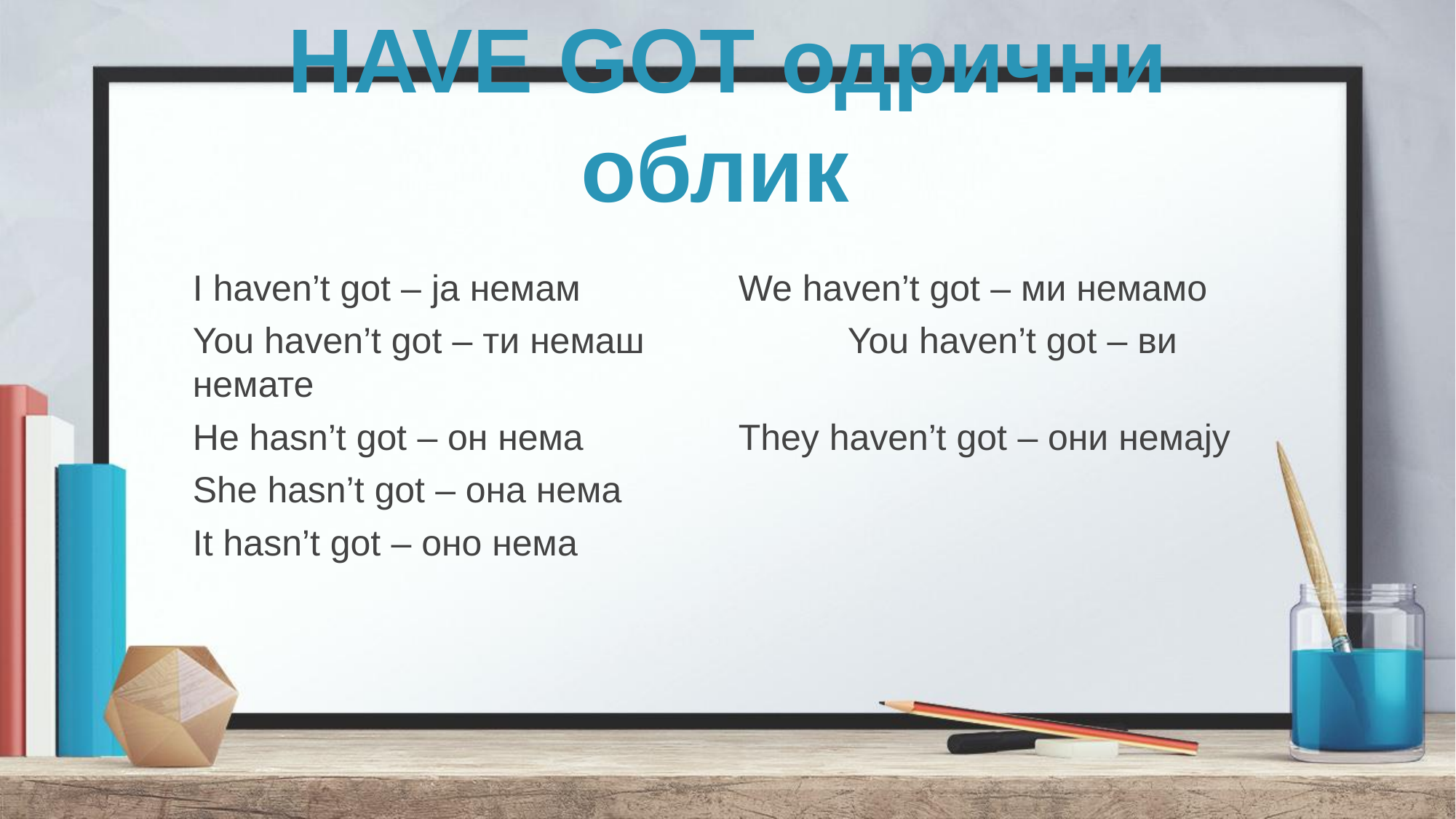

# HAVE GOT одрични облик
I haven’t got – ја немам		We haven’t got – ми немамо
You haven’t got – ти немаш		You haven’t got – ви немате
He hasn’t got – он нема		They haven’t got – они немају
She hasn’t got – она нема
It hasn’t got – оно нема